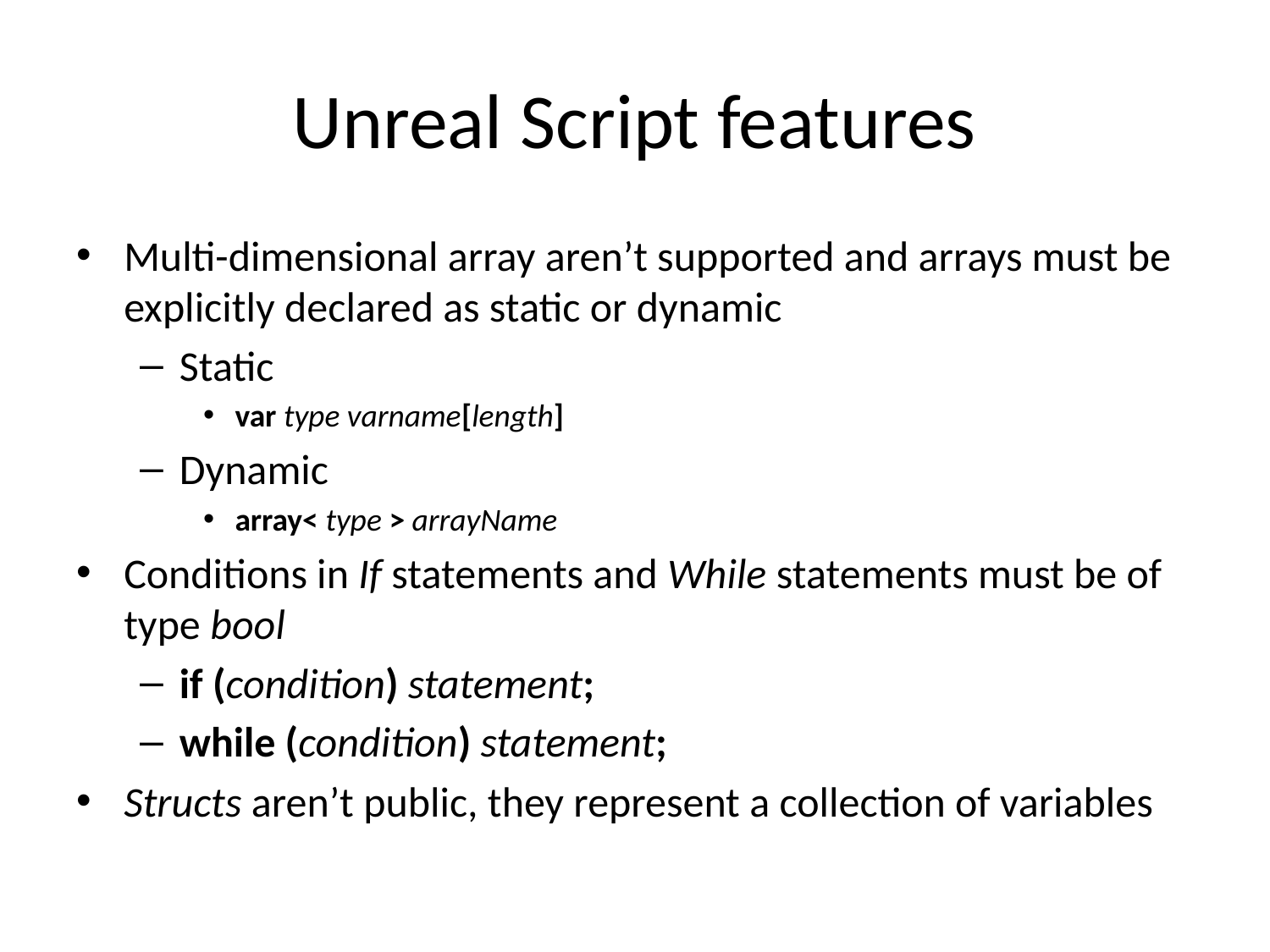

# Unreal Script features
Multi-dimensional array aren’t supported and arrays must be explicitly declared as static or dynamic
Static
var type varname[length]
Dynamic
array< type > arrayName
Conditions in If statements and While statements must be of type bool
if (condition) statement;
while (condition) statement;
Structs aren’t public, they represent a collection of variables